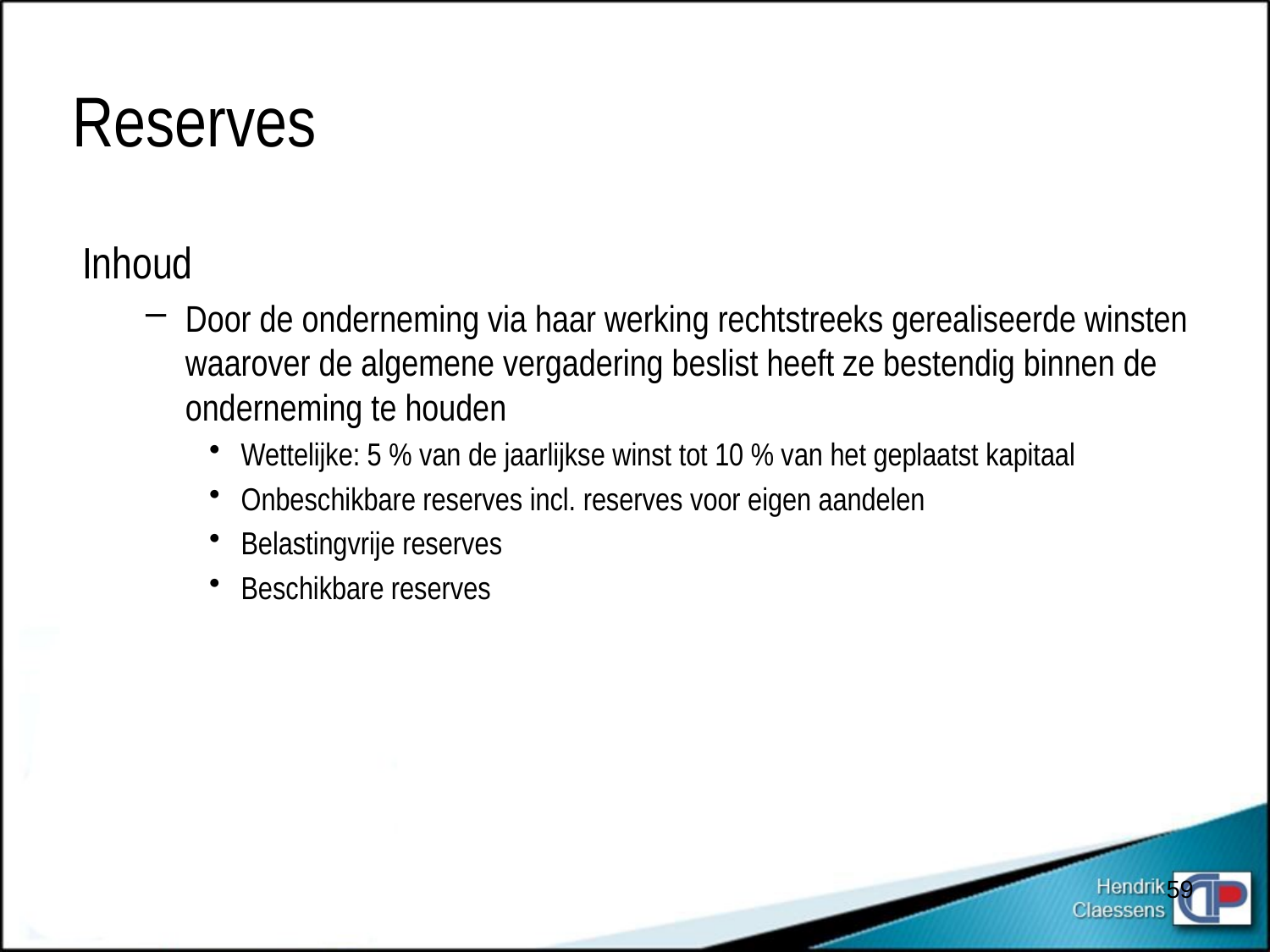

# Reserves
Inhoud
Door de onderneming via haar werking rechtstreeks gerealiseerde winsten waarover de algemene vergadering beslist heeft ze bestendig binnen de onderneming te houden
Wettelijke: 5 % van de jaarlijkse winst tot 10 % van het geplaatst kapitaal
Onbeschikbare reserves incl. reserves voor eigen aandelen
Belastingvrije reserves
Beschikbare reserves

59